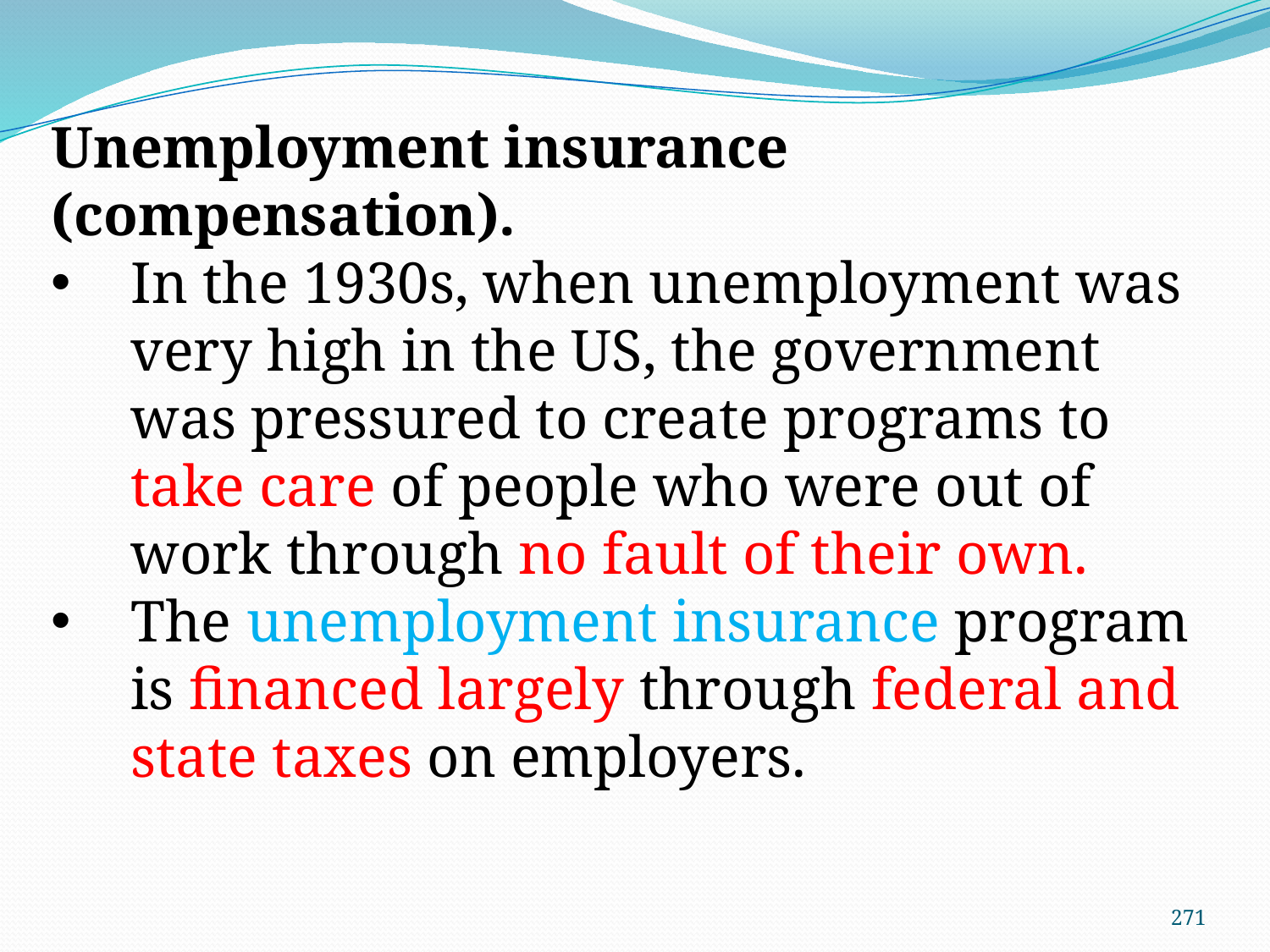

Unemployment insurance (compensation).
In the 1930s, when unemployment was very high in the US, the government was pressured to create programs to take care of people who were out of work through no fault of their own.
The unemployment insurance program is financed largely through federal and state taxes on employers.

271